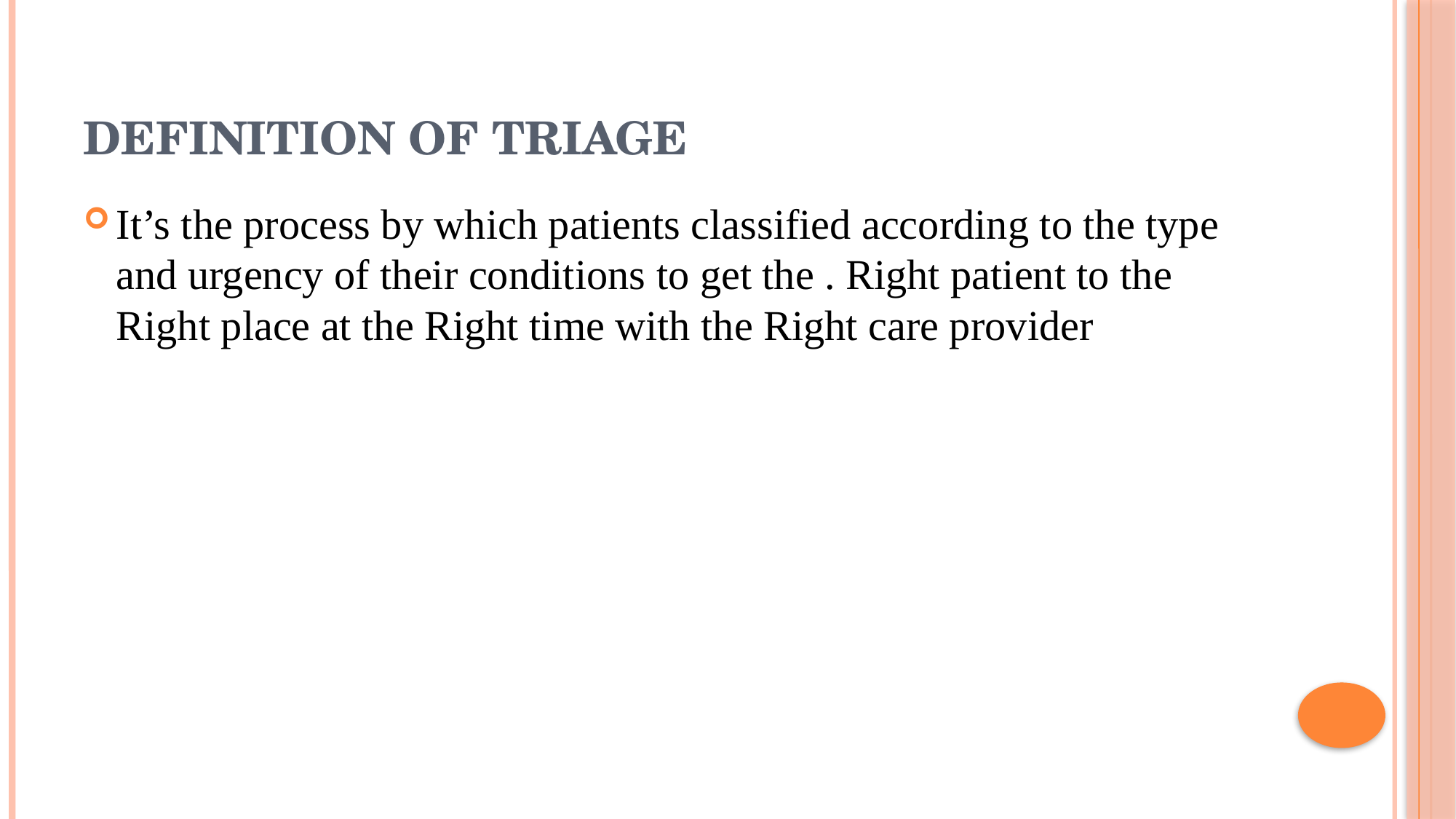

# Definition of triage
It’s the process by which patients classified according to the type and urgency of their conditions to get the . Right patient to the Right place at the Right time with the Right care provider